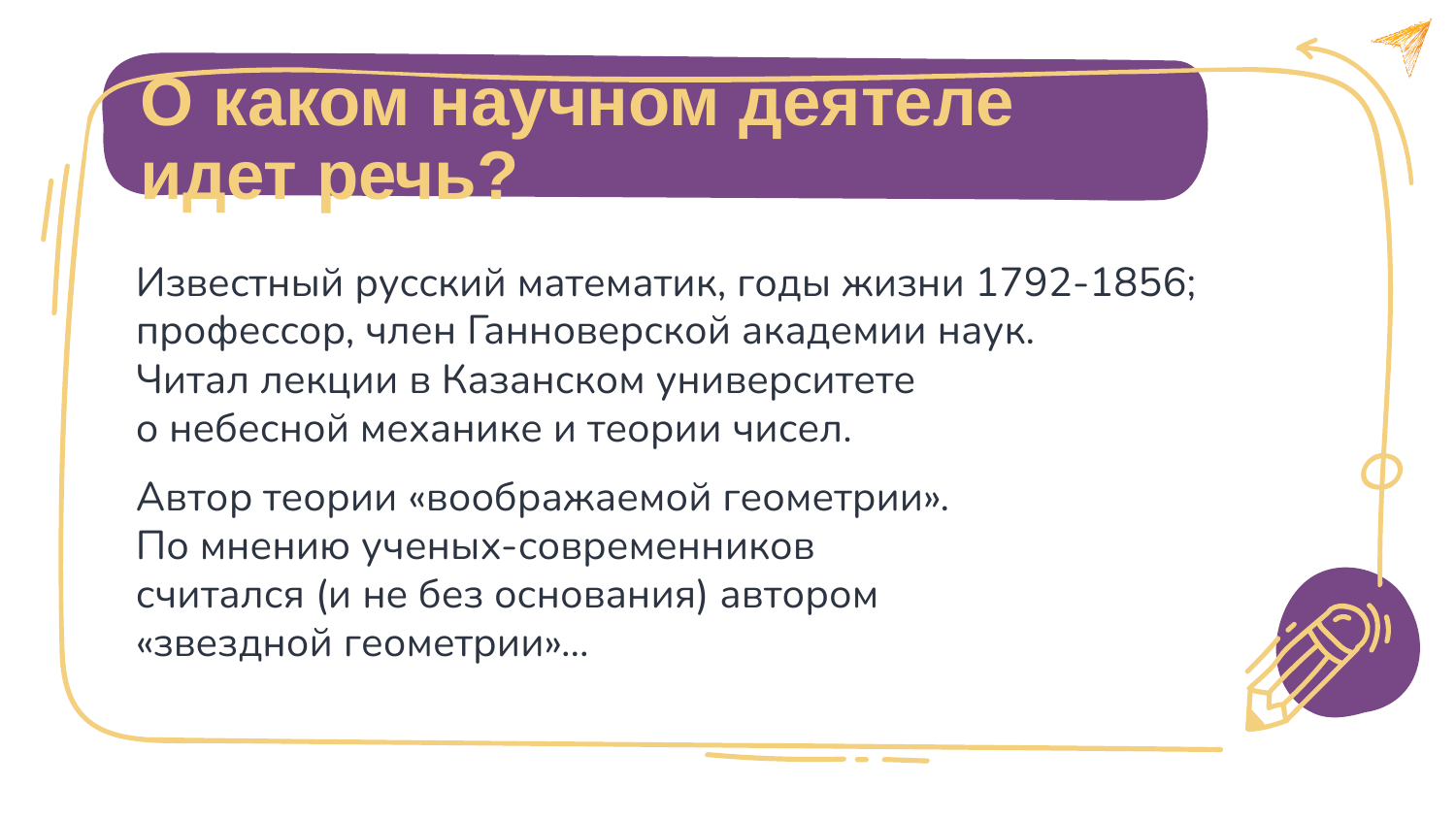

О каком научном деятеле идет речь?
Известный русский математик, годы жизни 1792-1856;
профессор, член Ганноверской академии наук.
Читал лекции в Казанском университете
о небесной механике и теории чисел.
Автор теории «воображаемой геометрии».
По мнению ученых-современников
считался (и не без основания) автором
«звездной геометрии»...

10